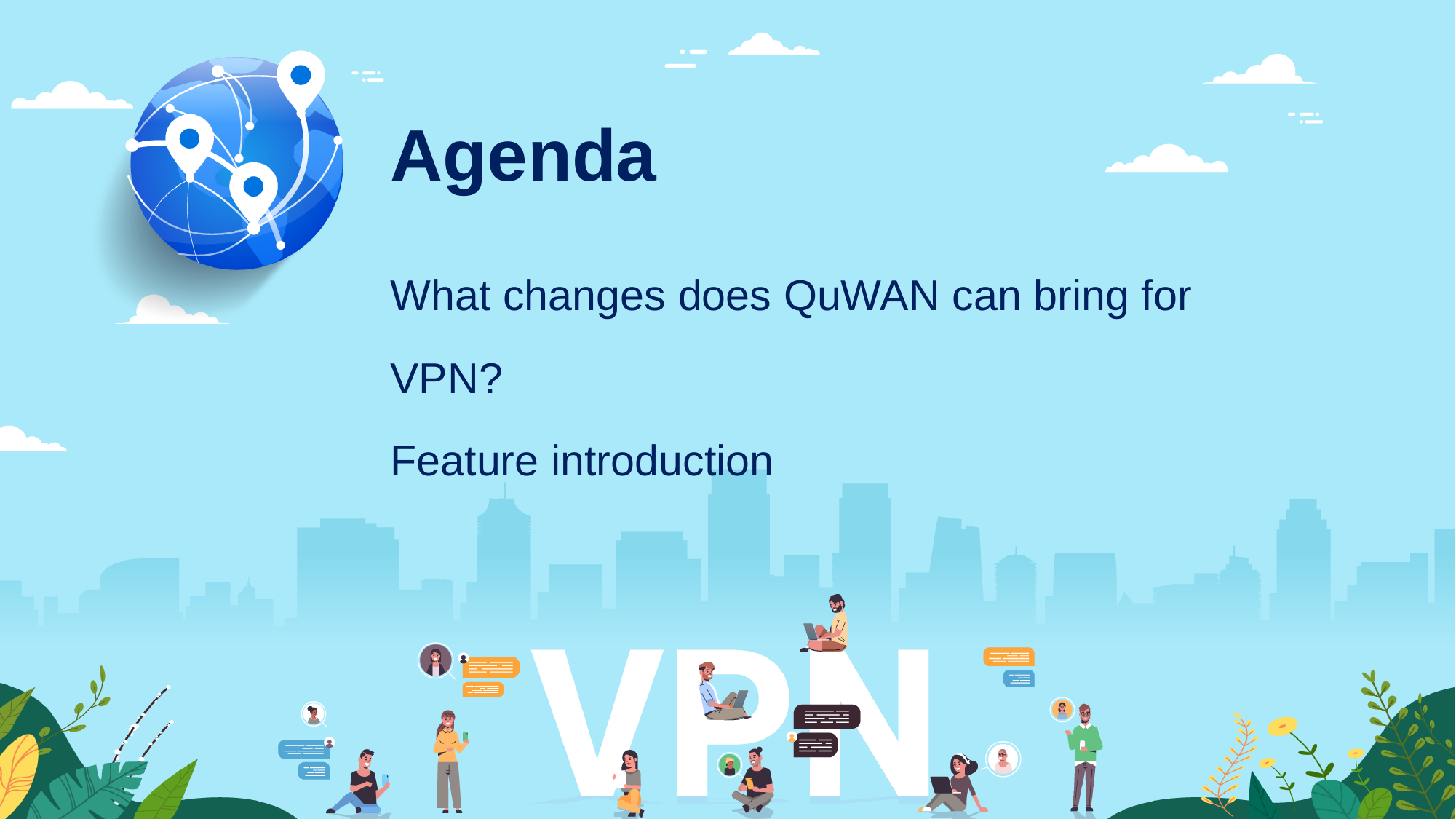

# Agenda
What changes does QuWAN can bring for VPN?
Feature introduction